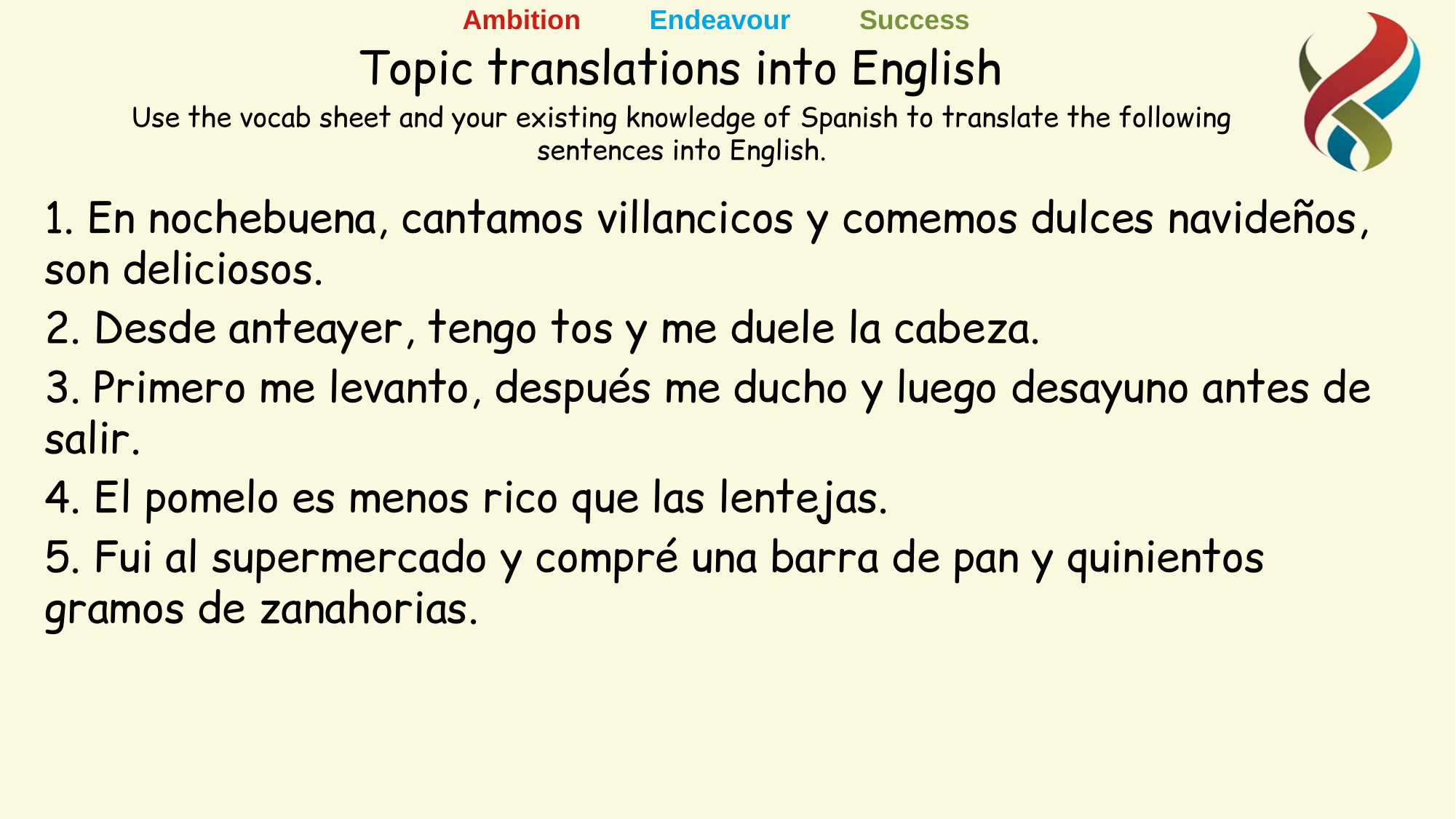

# Topic translations into English
Use the vocab sheet and your existing knowledge of Spanish to translate the following sentences into English.
1. En nochebuena, cantamos villancicos y comemos dulces navideños, son deliciosos.
2. Desde anteayer, tengo tos y me duele la cabeza.
3. Primero me levanto, después me ducho y luego desayuno antes de salir.
4. El pomelo es menos rico que las lentejas.
5. Fui al supermercado y compré una barra de pan y quinientos gramos de zanahorias.